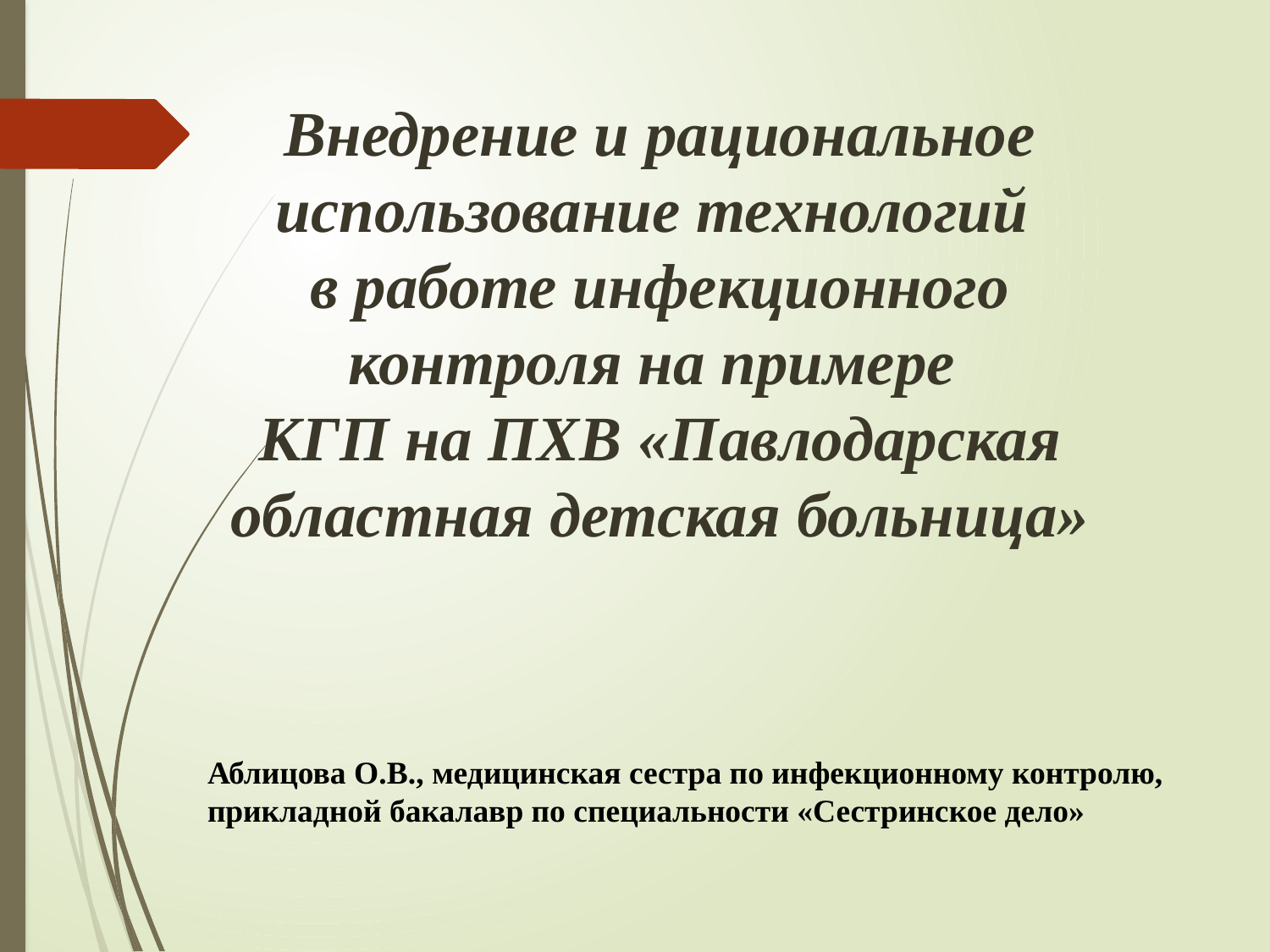

Внедрение и рациональное использование технологий
в работе инфекционного контроля на примере
КГП на ПХВ «Павлодарская областная детская больница»
Аблицова О.В., медицинская сестра по инфекционному контролю, прикладной бакалавр по специальности «Сестринское дело»